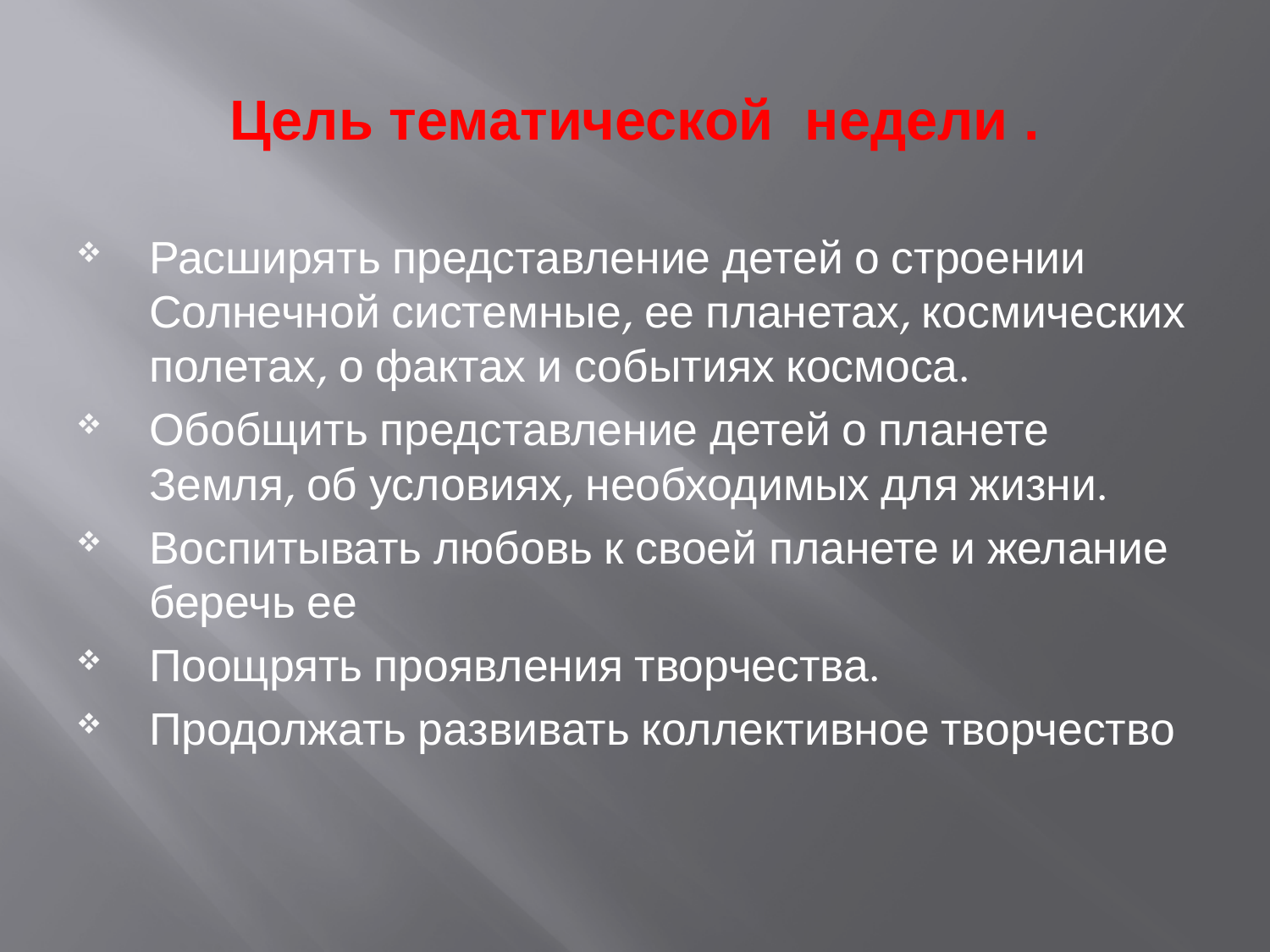

# Цель тематической  недели .
Расширять представление детей о строении Солнечной системные, ее планетах, космических полетах, о фактах и событиях космоса.
Обобщить представление детей о планете Земля, об условиях, необходимых для жизни.
Воспитывать любовь к своей планете и желание беречь ее
Поощрять проявления творчества.
Продолжать развивать коллективное творчество